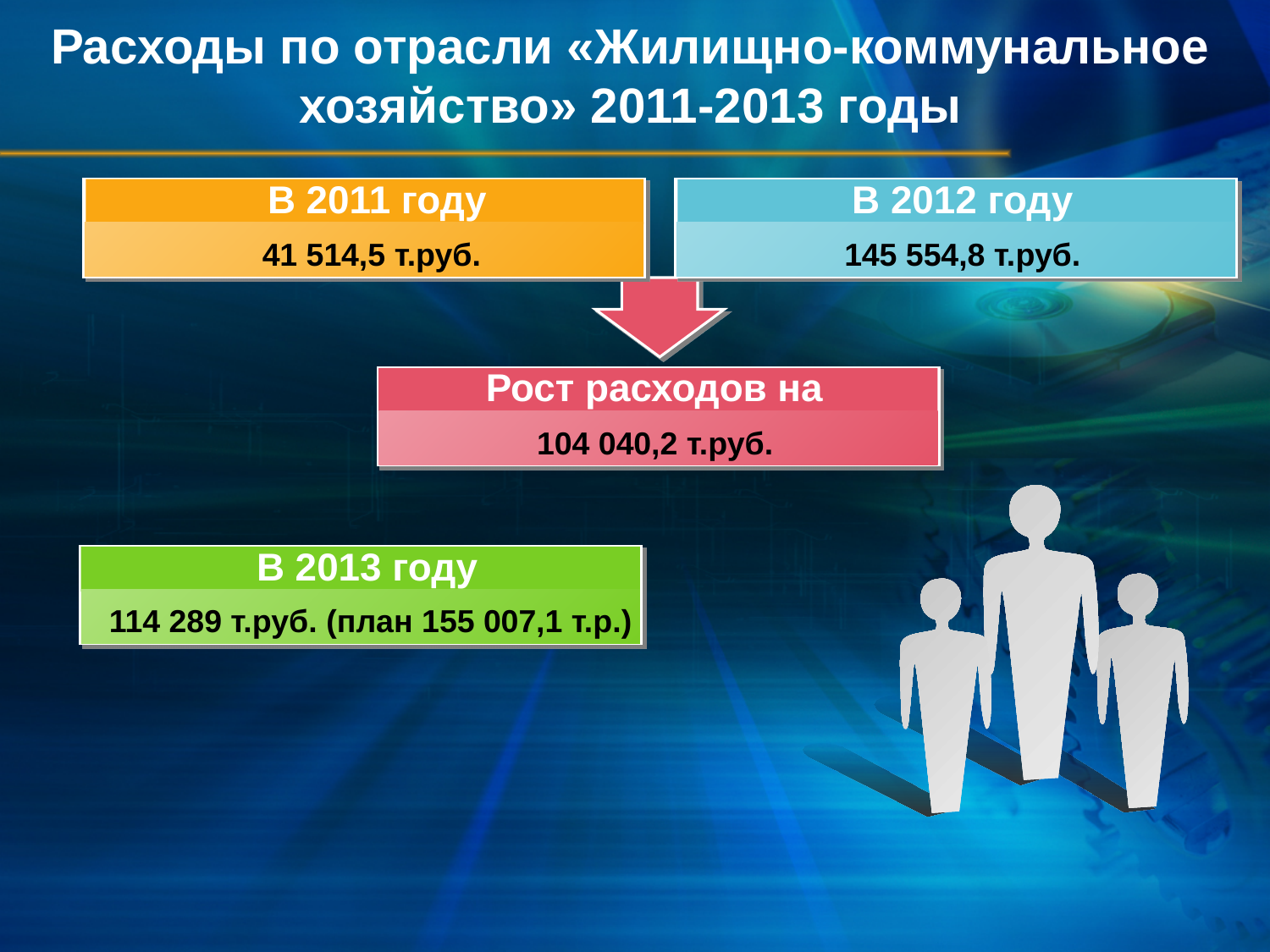

# Расходы по отрасли «Жилищно-коммунальное хозяйство» 2011-2013 годы
В 2011 году
В 2012 году

 41 514,5 т.руб.
145 554,8 т.руб.

Рост расходов на

104 040,2 т.руб.

В 2013 году

 114 289 т.руб. (план 155 007,1 т.р.)